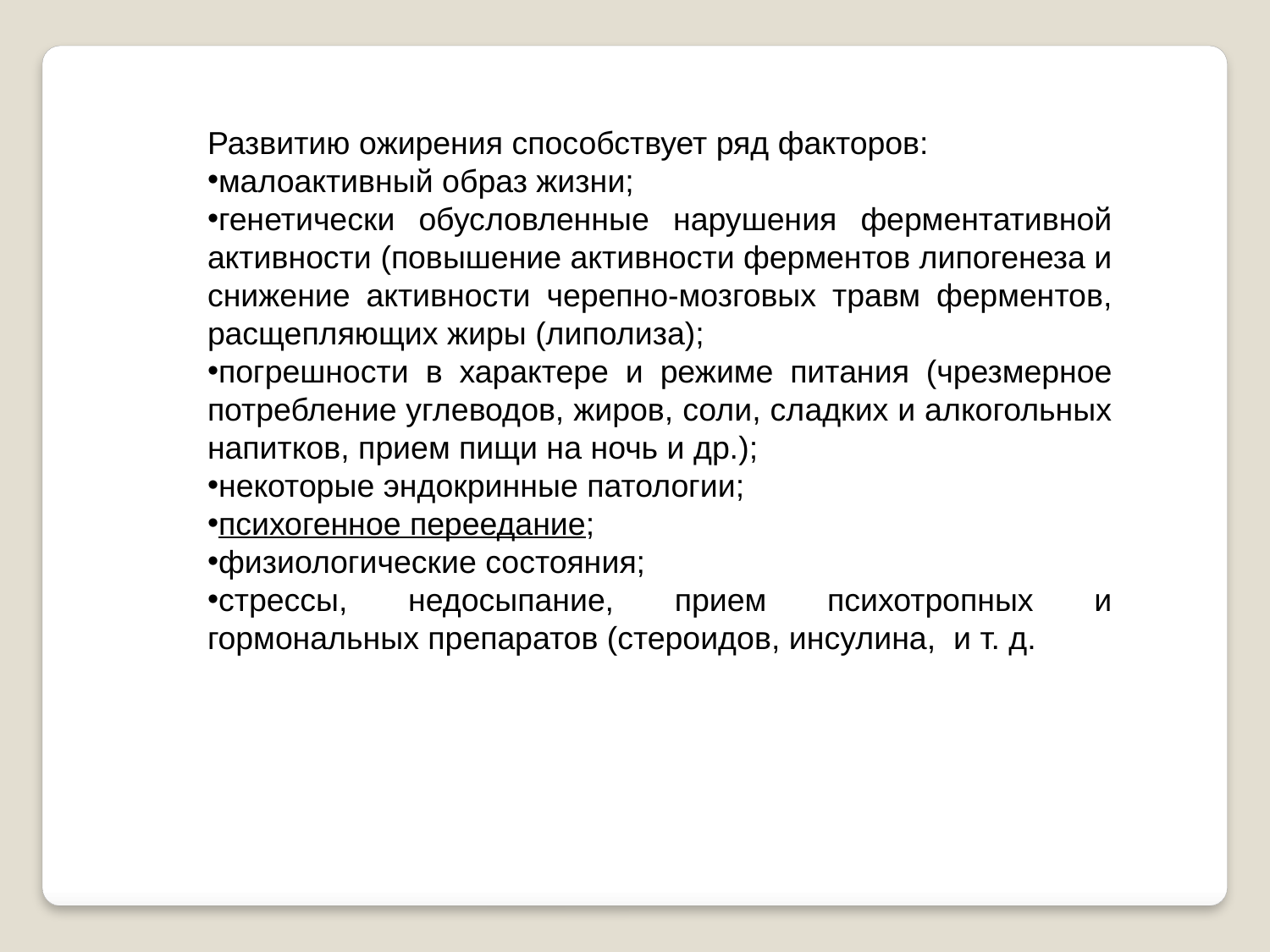

Развитию ожирения способствует ряд факторов:
малоактивный образ жизни;
генетически обусловленные нарушения ферментативной активности (повышение активности ферментов липогенеза и снижение активности черепно-мозговых травм ферментов, расщепляющих жиры (липолиза);
погрешности в характере и режиме питания (чрезмерное потребление углеводов, жиров, соли, сладких и алкогольных напитков, прием пищи на ночь и др.);
некоторые эндокринные патологии;
психогенное переедание;
физиологические состояния;
стрессы, недосыпание, прием психотропных и гормональных препаратов (стероидов, инсулина,  и т. д.